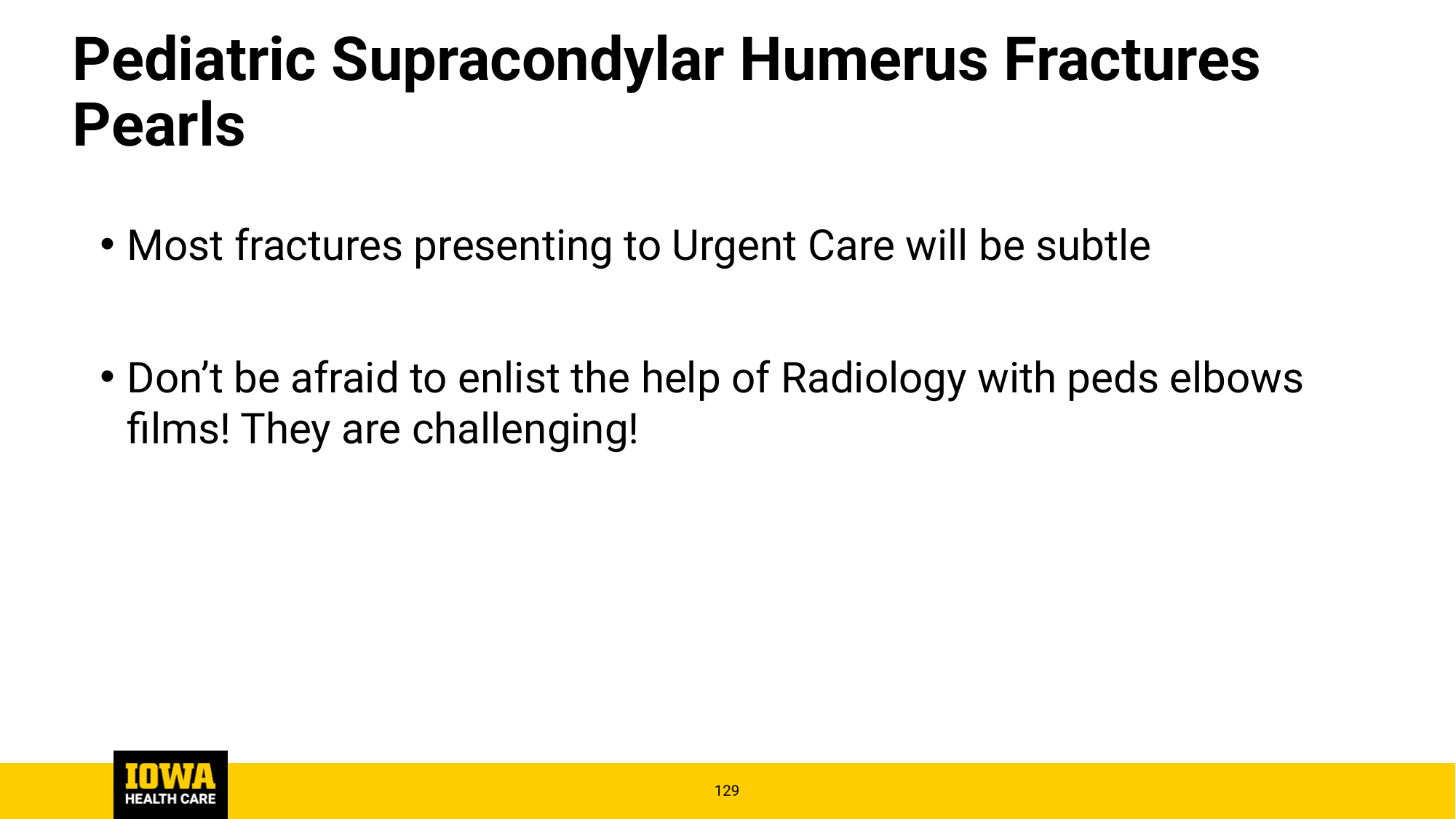

# Pediatric Supracondylar Humerus Fractures Pearls
Most fractures presenting to Urgent Care will be subtle

Don’t be afraid to enlist the help of Radiology with peds elbows films! They are challenging!